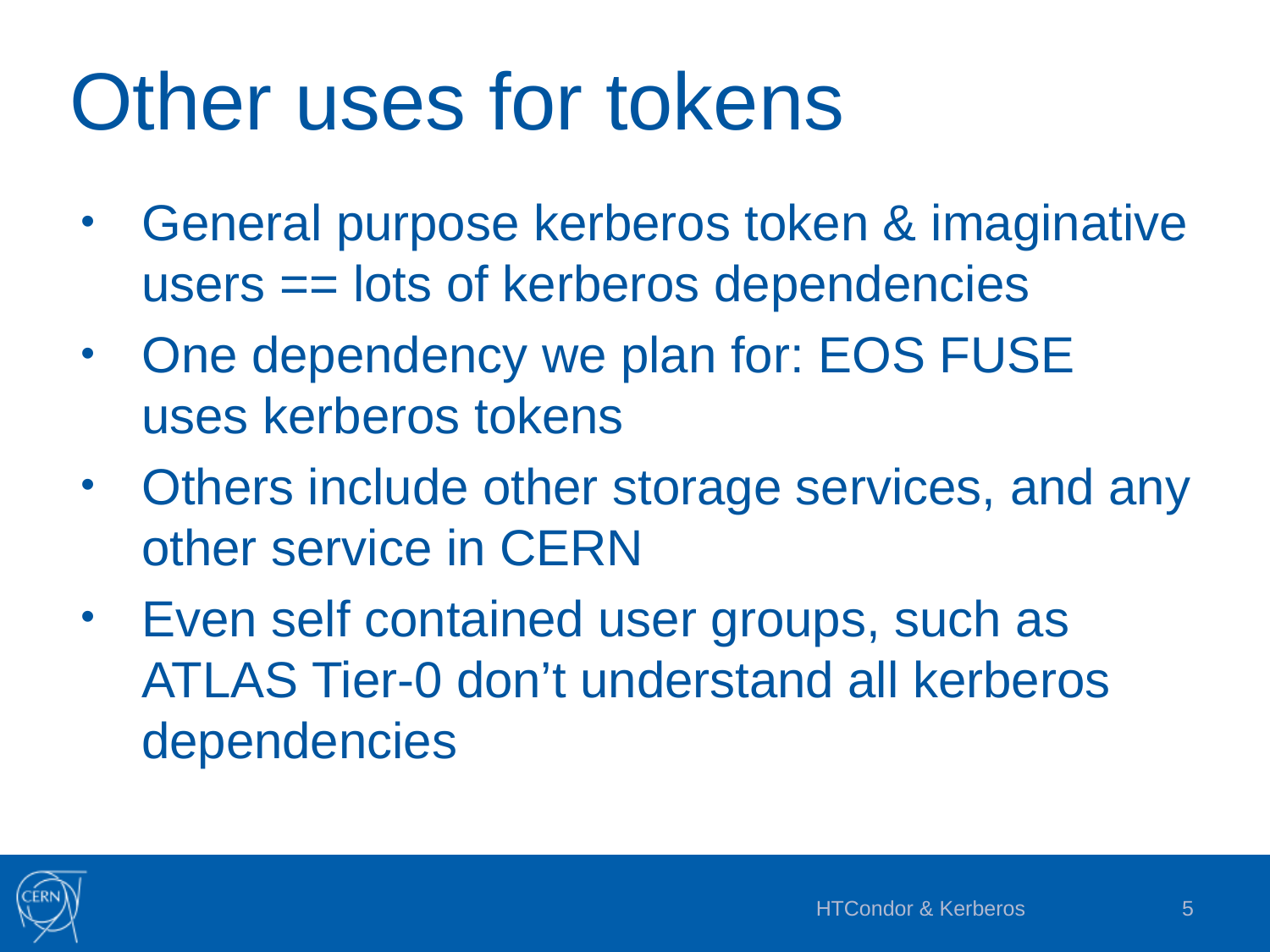

# Other uses for tokens
General purpose kerberos token & imaginative users == lots of kerberos dependencies
One dependency we plan for: EOS FUSE uses kerberos tokens
Others include other storage services, and any other service in CERN
Even self contained user groups, such as ATLAS Tier-0 don’t understand all kerberos dependencies
HTCondor & Kerberos
5